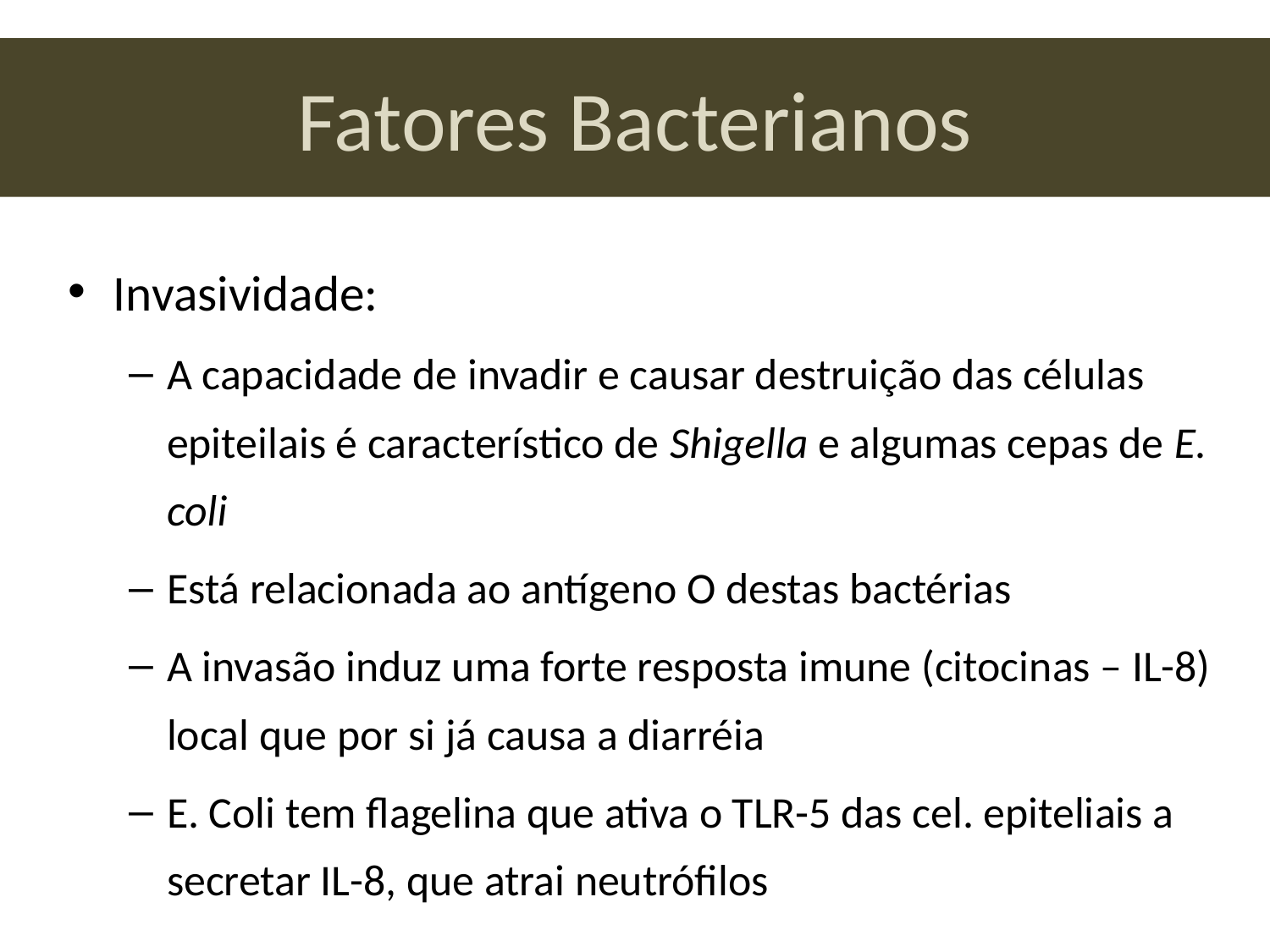

# Fatores Bacterianos
Invasividade:
A capacidade de invadir e causar destruição das células epiteilais é característico de Shigella e algumas cepas de E. coli
Está relacionada ao antígeno O destas bactérias
A invasão induz uma forte resposta imune (citocinas – IL-8) local que por si já causa a diarréia
E. Coli tem flagelina que ativa o TLR-5 das cel. epiteliais a secretar IL-8, que atrai neutrófilos